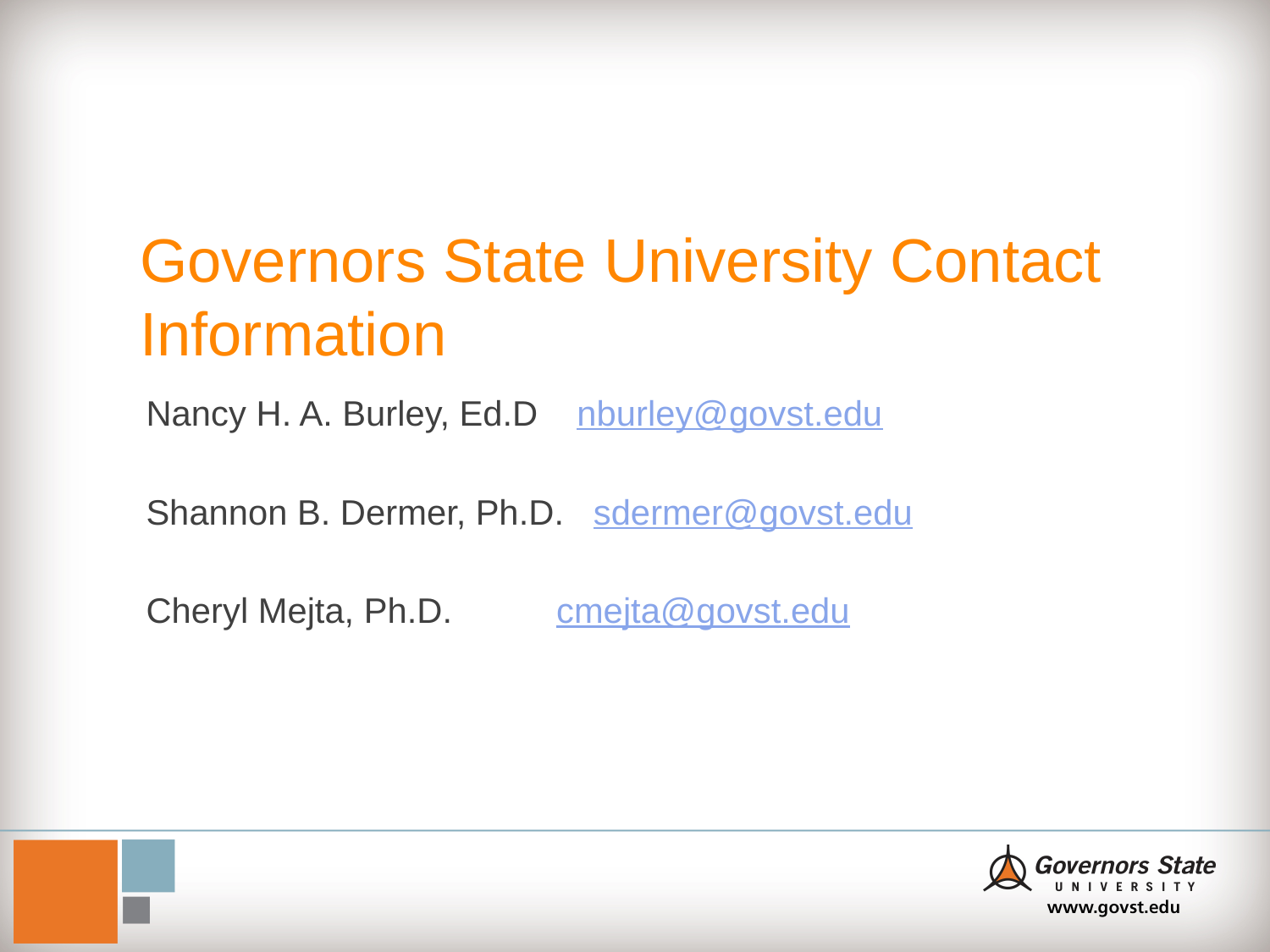

# Governors State University Contact Information
Nancy H. A. Burley, Ed.D    nburley@govst.edu

Shannon B. Dermer, Ph.D.   sdermer@govst.edu

Cheryl Mejta, Ph.D.	   cmejta@govst.edu